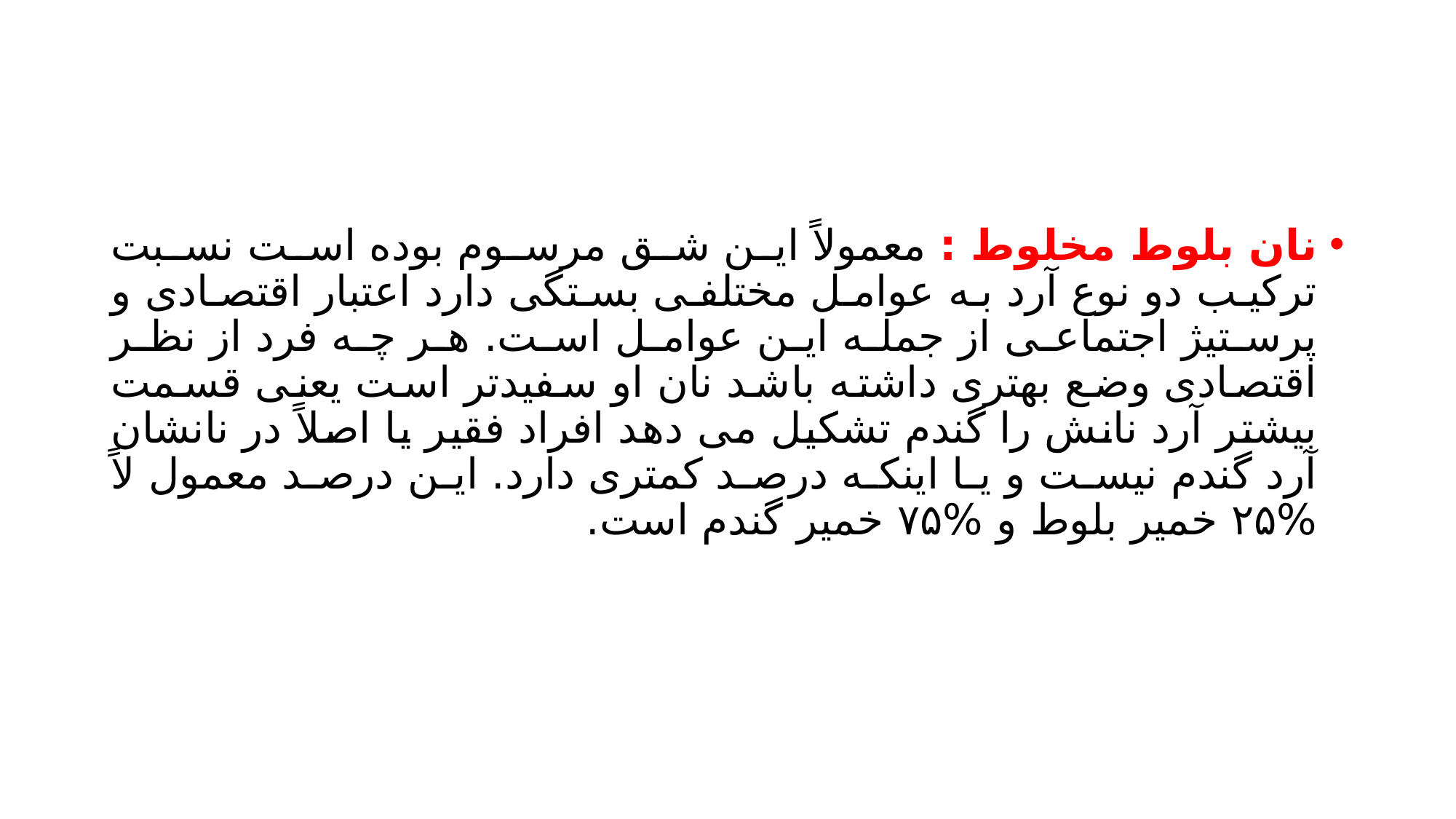

#
نان بلوط مخلوط : معمولاً این شق مرسوم بوده است نسبت ترکیب دو نوع آرد به عوامل مختلفی بستگی دارد اعتبار اقتصادی و پرستیژ اجتماعی از جمله این عوامل است. هر چه فرد از نظر اقتصادی وضع بهتری داشته باشد نان او سفیدتر است یعنی قسمت بیشتر آرد نانش را گندم تشکیل می دهد افراد فقیر یا اصلاً در نانشان آرد گندم نیست و یا اینکه درصد کمتری دارد. این درصد معمول لاً %۲۵ خمیر بلوط و %۷۵ خمیر گندم است.